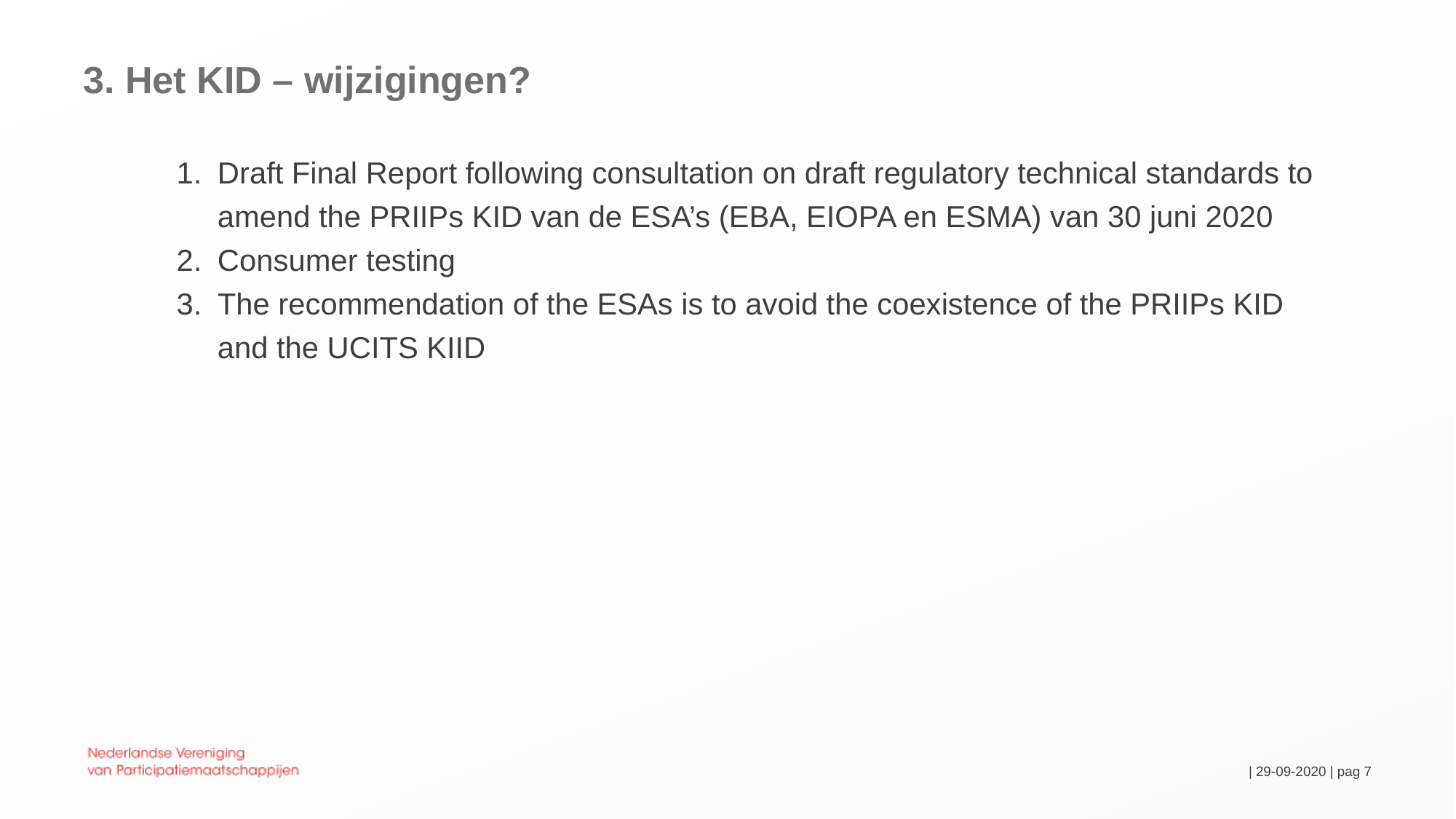

# 3. Het KID – wijzigingen?
Draft Final Report following consultation on draft regulatory technical standards to amend the PRIIPs KID van de ESA’s (EBA, EIOPA en ESMA) van 30 juni 2020
Consumer testing
The recommendation of the ESAs is to avoid the coexistence of the PRIIPs KID and the UCITS KIID

 | 29-09-2020 | pag 7